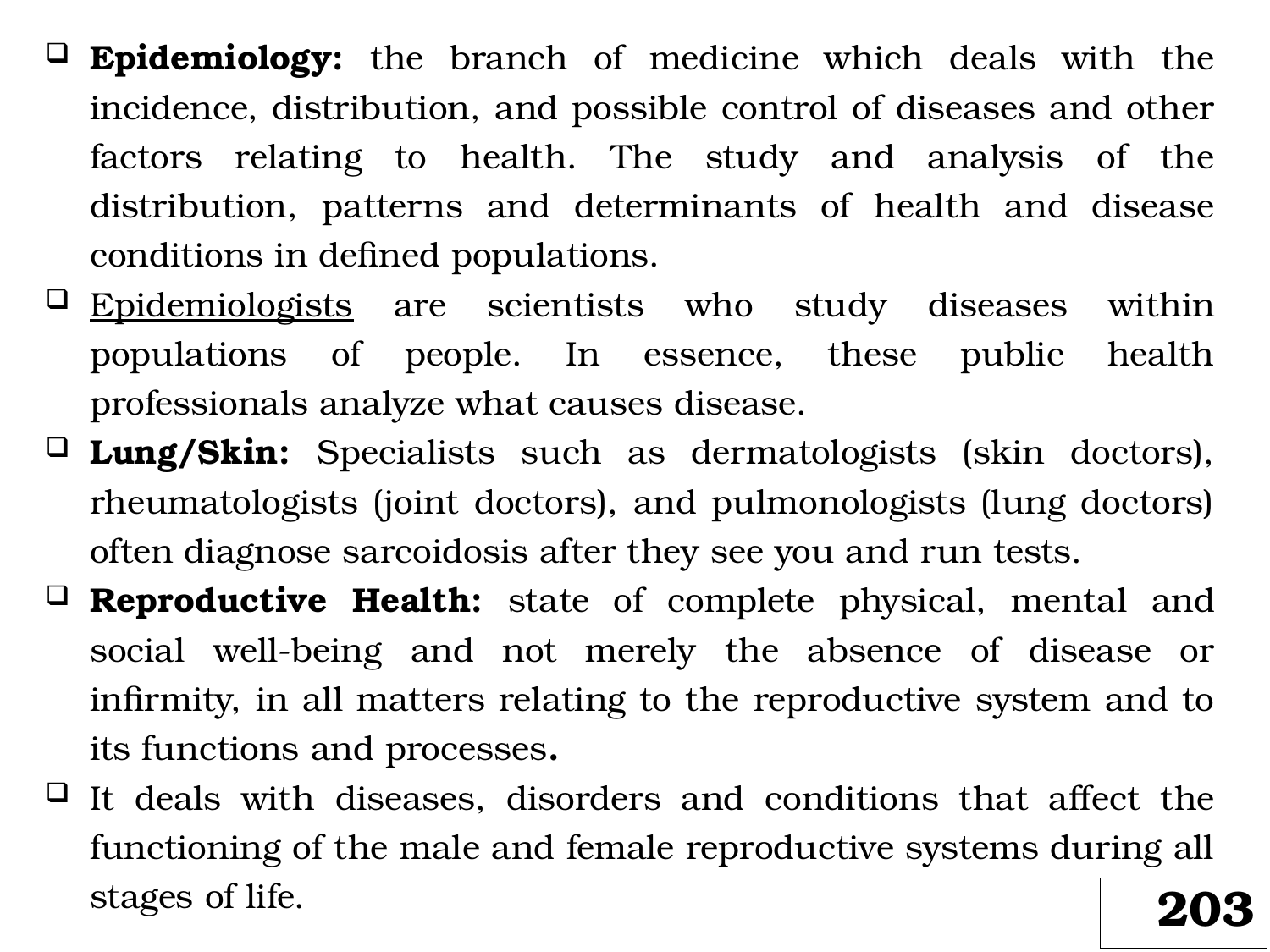

Epidemiology: the branch of medicine which deals with the incidence, distribution, and possible control of diseases and other factors relating to health. The study and analysis of the distribution, patterns and determinants of health and disease conditions in defined populations.
Epidemiologists are scientists who study diseases within populations of people. In essence, these public health professionals analyze what causes disease.
Lung/Skin: Specialists such as dermatologists (skin doctors), rheumatologists (joint doctors), and pulmonologists (lung doctors) often diagnose sarcoidosis after they see you and run tests.
Reproductive Health: state of complete physical, mental and social well-being and not merely the absence of disease or infirmity, in all matters relating to the reproductive system and to its functions and processes.
It deals with diseases, disorders and conditions that affect the functioning of the male and female reproductive systems during all stages of life.

203